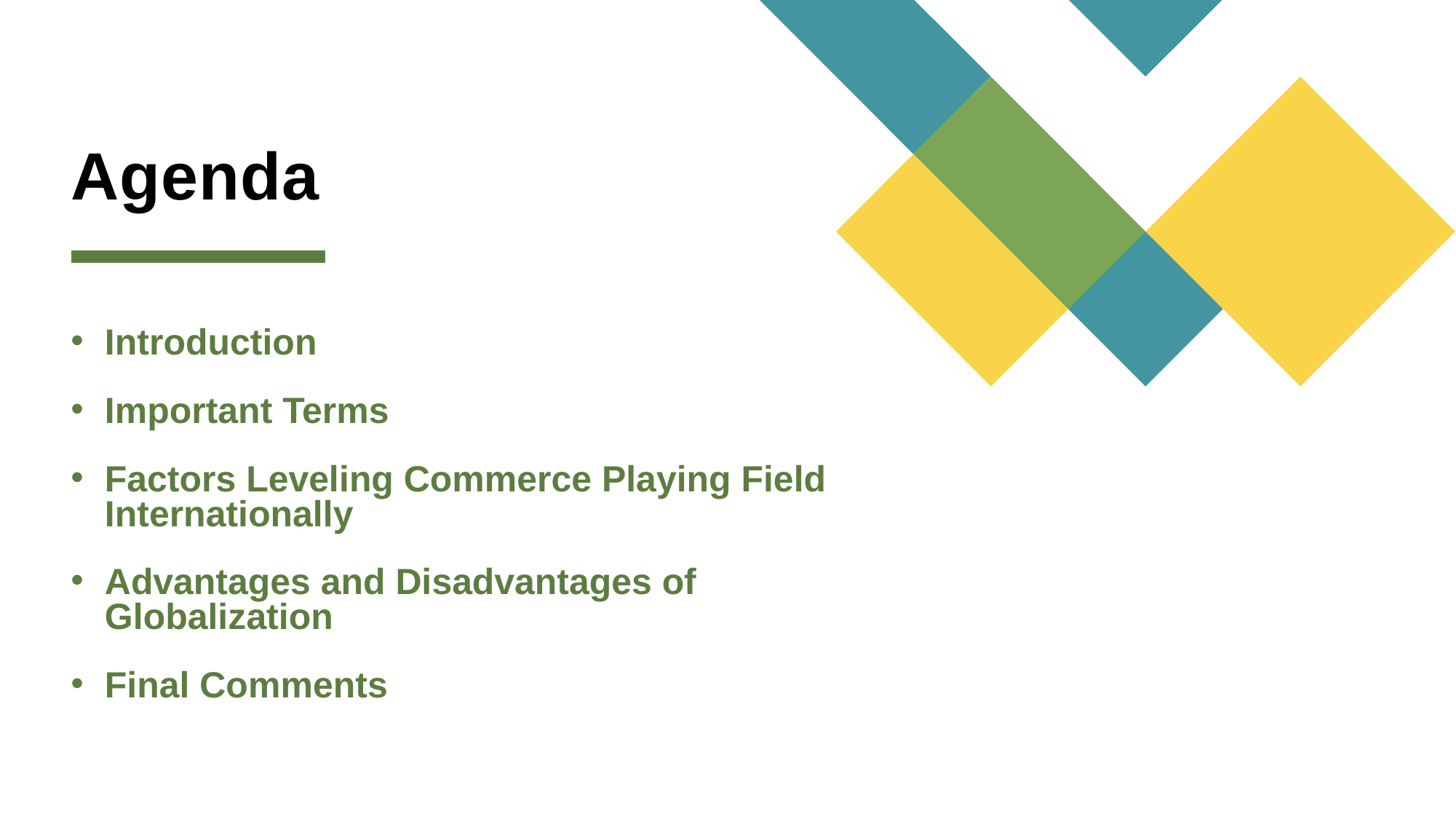

# Agenda
Introduction
Important Terms
Factors Leveling Commerce Playing Field Internationally
Advantages and Disadvantages of Globalization
Final Comments